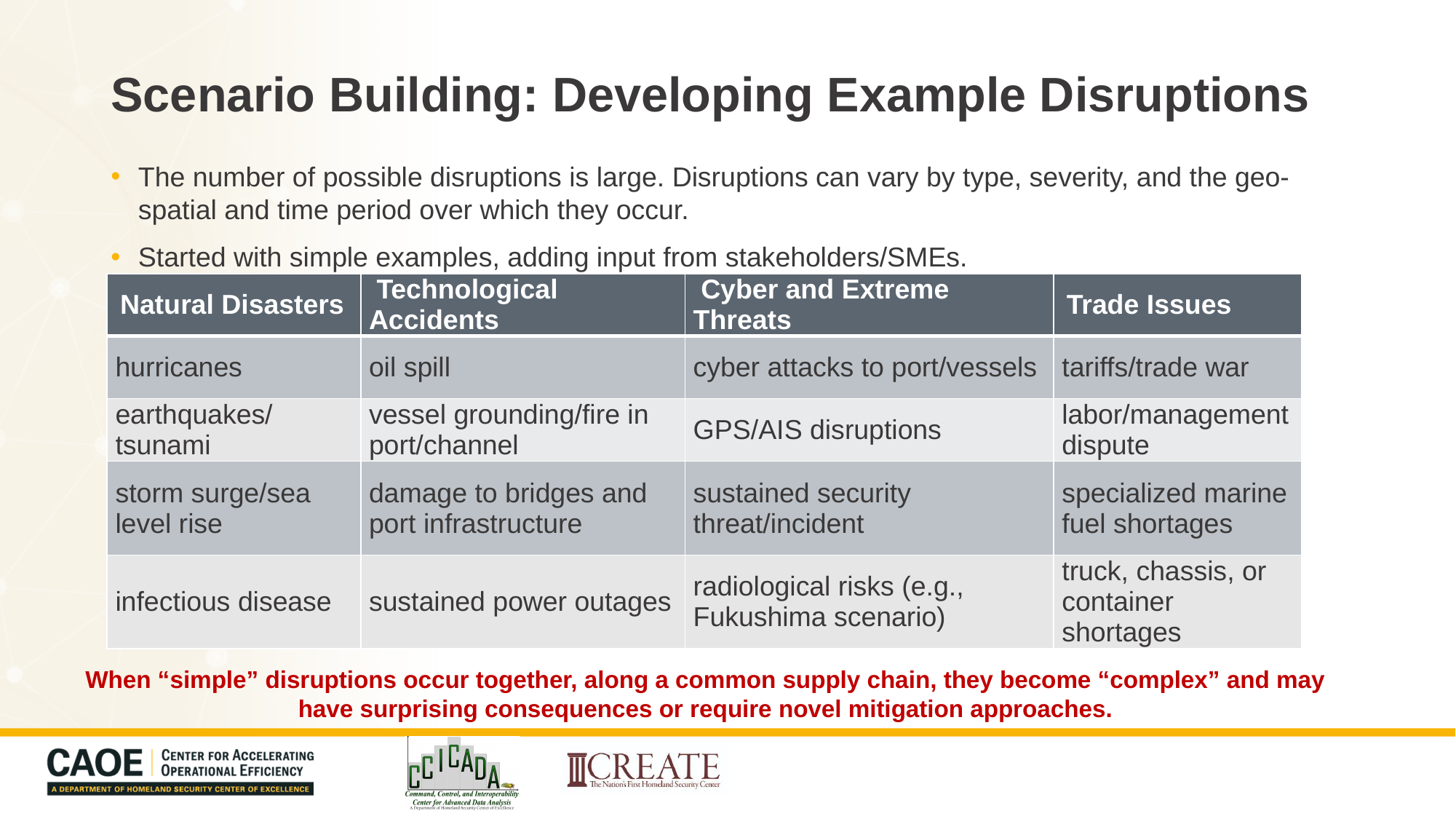

# Scenario Building: Developing Example Disruptions
The number of possible disruptions is large. Disruptions can vary by type, severity, and the geo-spatial and time period over which they occur.
Started with simple examples, adding input from stakeholders/SMEs.

| Natural Disasters | Technological Accidents | Cyber and Extreme Threats | Trade Issues |
| --- | --- | --- | --- |
| hurricanes | oil spill | cyber attacks to port/vessels | tariffs/trade war |
| earthquakes/ tsunami | vessel grounding/fire in port/channel | GPS/AIS disruptions | labor/management dispute |
| storm surge/sea level rise | damage to bridges and port infrastructure | sustained security threat/incident | specialized marine fuel shortages |
| infectious disease | sustained power outages | radiological risks (e.g., Fukushima scenario) | truck, chassis, or container shortages |
When “simple” disruptions occur together, along a common supply chain, they become “complex” and may have surprising consequences or require novel mitigation approaches.